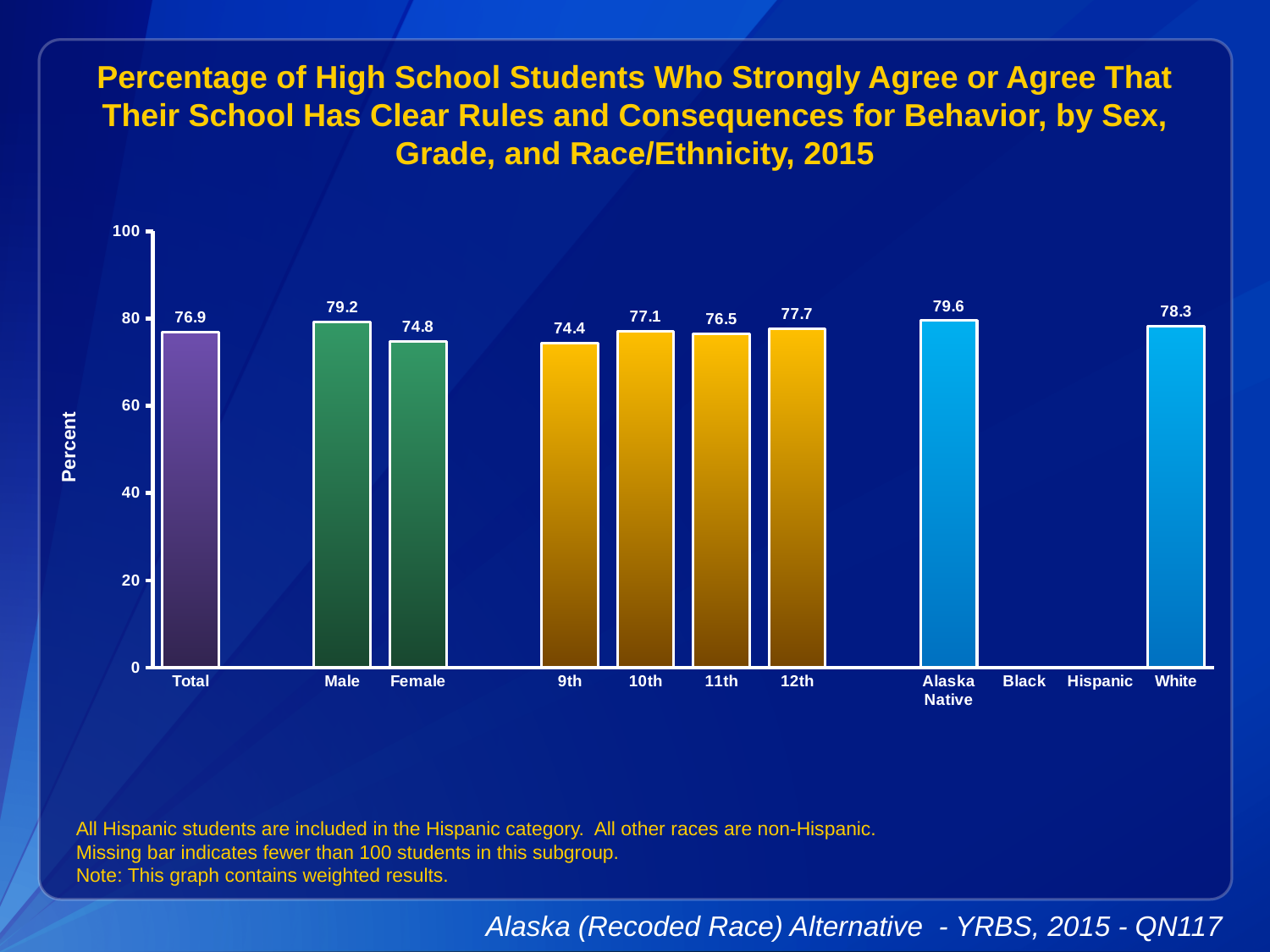

Percentage of High School Students Who Strongly Agree or Agree That Their School Has Clear Rules and Consequences for Behavior, by Sex, Grade, and Race/Ethnicity, 2015

### Chart

| Category | Series 1 |
|---|---|
| Total | 76.9 |
|  | None |
| Male | 79.2 |
| Female | 74.8 |
|  | None |
| 9th | 74.4 |
| 10th | 77.1 |
| 11th | 76.5 |
| 12th | 77.7 |
|  | None |
| Alaska Native | 79.6 |
| Black | None |
| Hispanic | None |
| White | 78.3 |
All Hispanic students are included in the Hispanic category.  All other races are non-Hispanic.
Missing bar indicates fewer than 100 students in this subgroup.
Note: This graph contains weighted results.
Alaska (Recoded Race) Alternative  - YRBS, 2015 - QN117